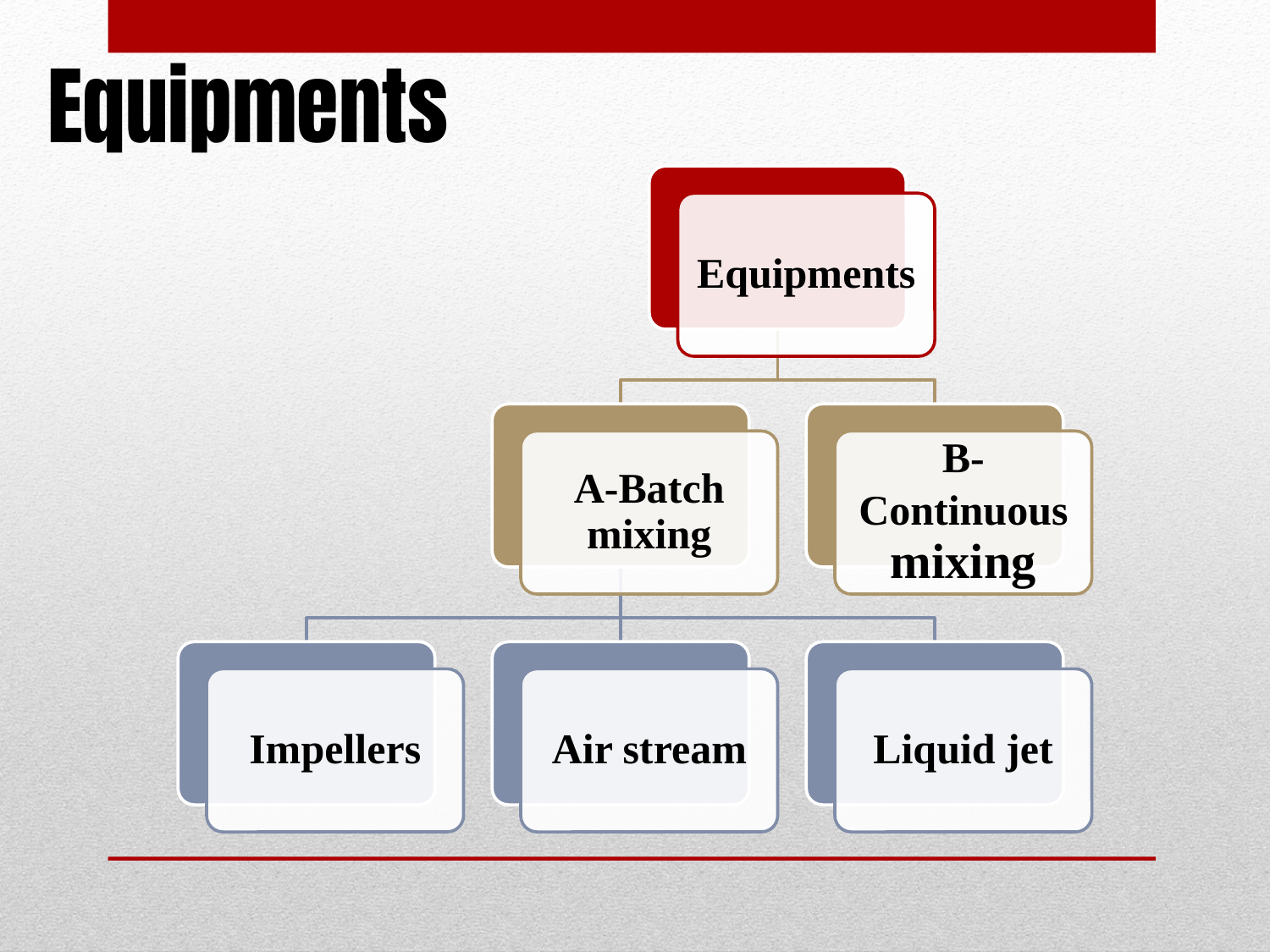

# Equipments

Equipments

A-Batch mixing
B-Continuous mixing

Impellers
Air stream
Liquid jet